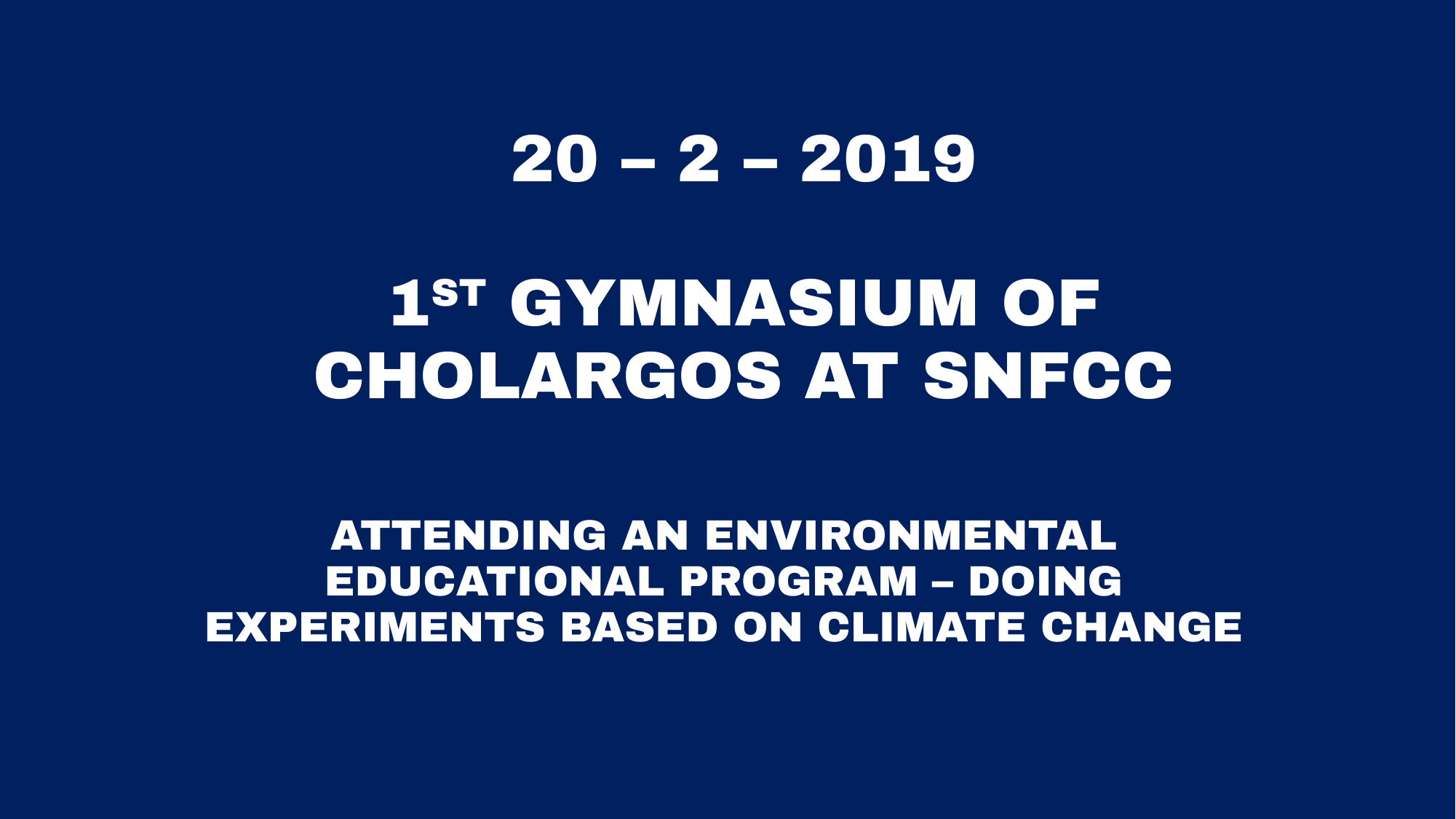

# 20 – 2 – 2019 1ST GYMNASIUM OF CHOLARGOS AT SNFCC
ATTENDING AN ENVIRONMENTAL EDUCATIONAL PROGRAM – DOING EXPERIMENTS BASED ON CLIMATE CHANGE